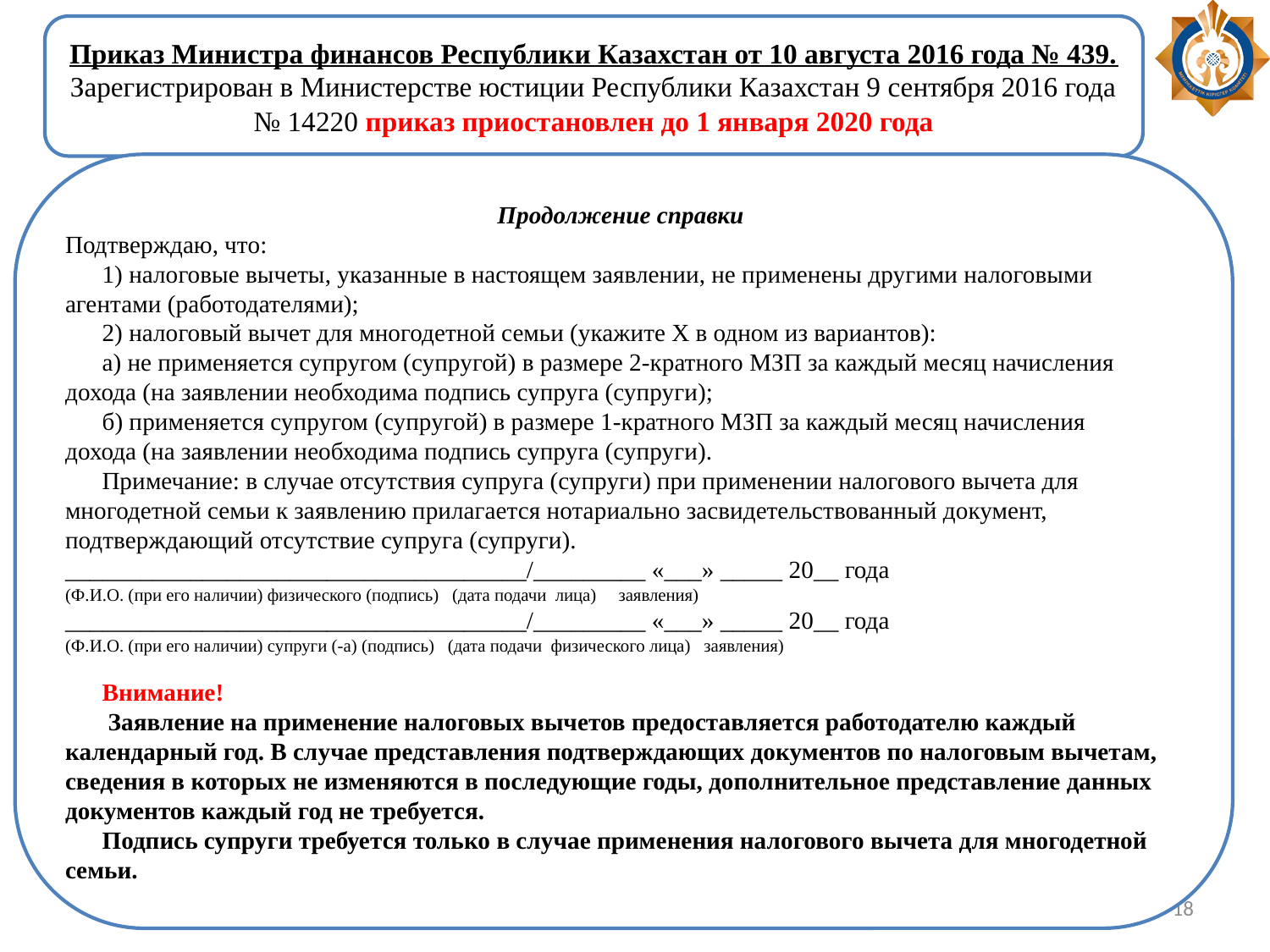

Приказ Министра финансов Республики Казахстан от 10 августа 2016 года № 439. Зарегистрирован в Министерстве юстиции Республики Казахстан 9 сентября 2016 года № 14220 приказ приостановлен до 1 января 2020 года
Продолжение справки
Подтверждаю, что:
      1) налоговые вычеты, указанные в настоящем заявлении, не применены другими налоговыми агентами (работодателями);
      2) налоговый вычет для многодетной семьи (укажите Х в одном из вариантов):
      а) не применяется супругом (супругой) в размере 2-кратного МЗП за каждый месяц начисления
дохода (на заявлении необходима подпись супруга (супруги);
      б) применяется супругом (супругой) в размере 1-кратного МЗП за каждый месяц начисления
дохода (на заявлении необходима подпись супруга (супруги).
      Примечание: в случае отсутствия супруга (супруги) при применении налогового вычета для многодетной семьи к заявлению прилагается нотариально засвидетельствованный документ, подтверждающий отсутствие супруга (супруги).
_____________________________________/_________ «___» _____ 20__ года
(Ф.И.О. (при его наличии) физического (подпись)   (дата подачи  лица)     заявления)
_____________________________________/_________ «___» _____ 20__ года
(Ф.И.О. (при его наличии) супруги (-а) (подпись)   (дата подачи  физического лица)   заявления)

      Внимание!
       Заявление на применение налоговых вычетов предоставляется работодателю каждый календарный год. В случае представления подтверждающих документов по налоговым вычетам,
сведения в которых не изменяются в последующие годы, дополнительное представление данных документов каждый год не требуется.
      Подпись супруги требуется только в случае применения налогового вычета для многодетной семьи.
18